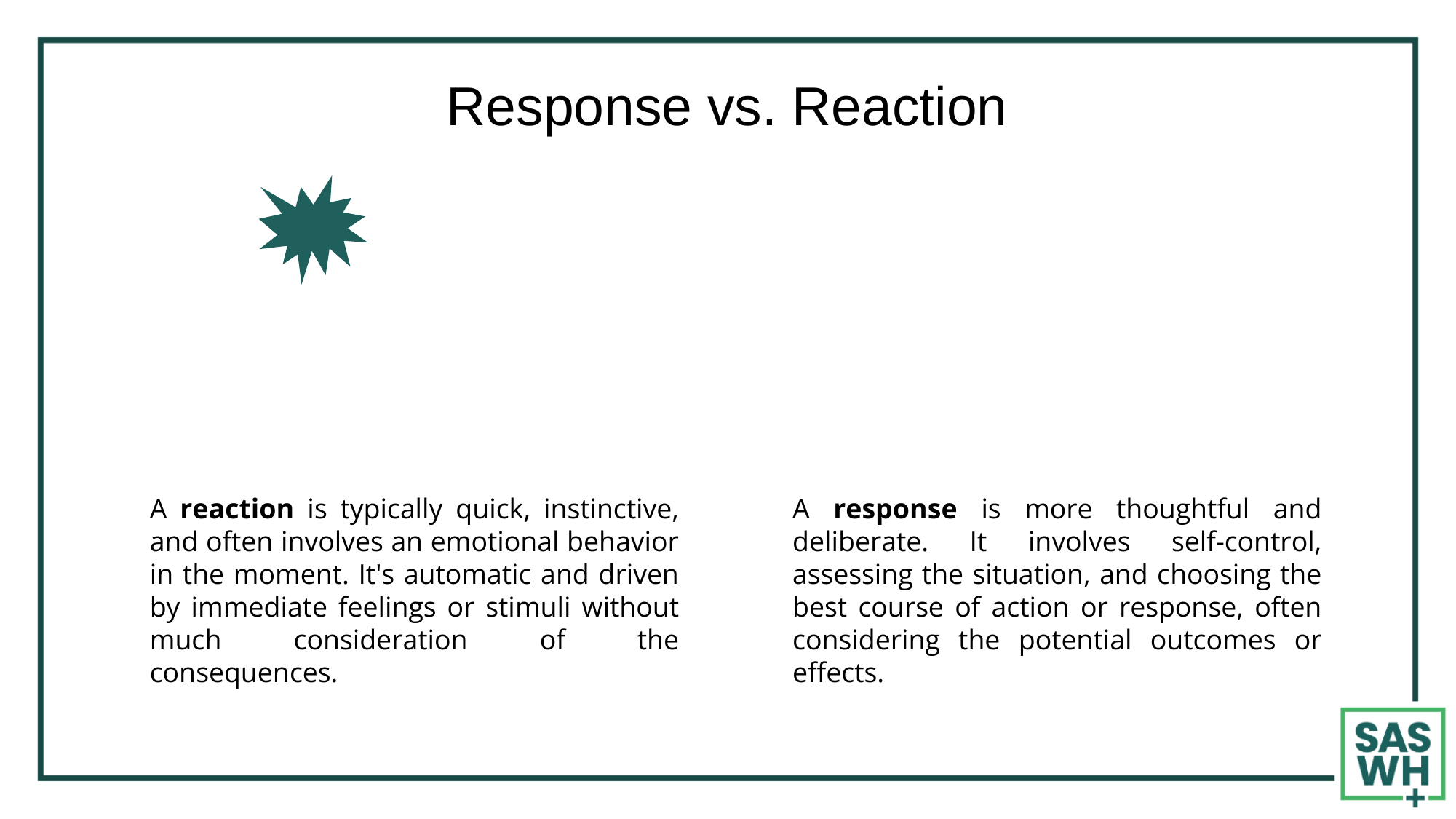

# Response vs. Reaction

A response is more thoughtful and deliberate. It involves self-control, assessing the situation, and choosing the best course of action or response, often considering the potential outcomes or effects.
A reaction is typically quick, instinctive, and often involves an emotional behavior in the moment. It's automatic and driven by immediate feelings or stimuli without much consideration of the consequences.